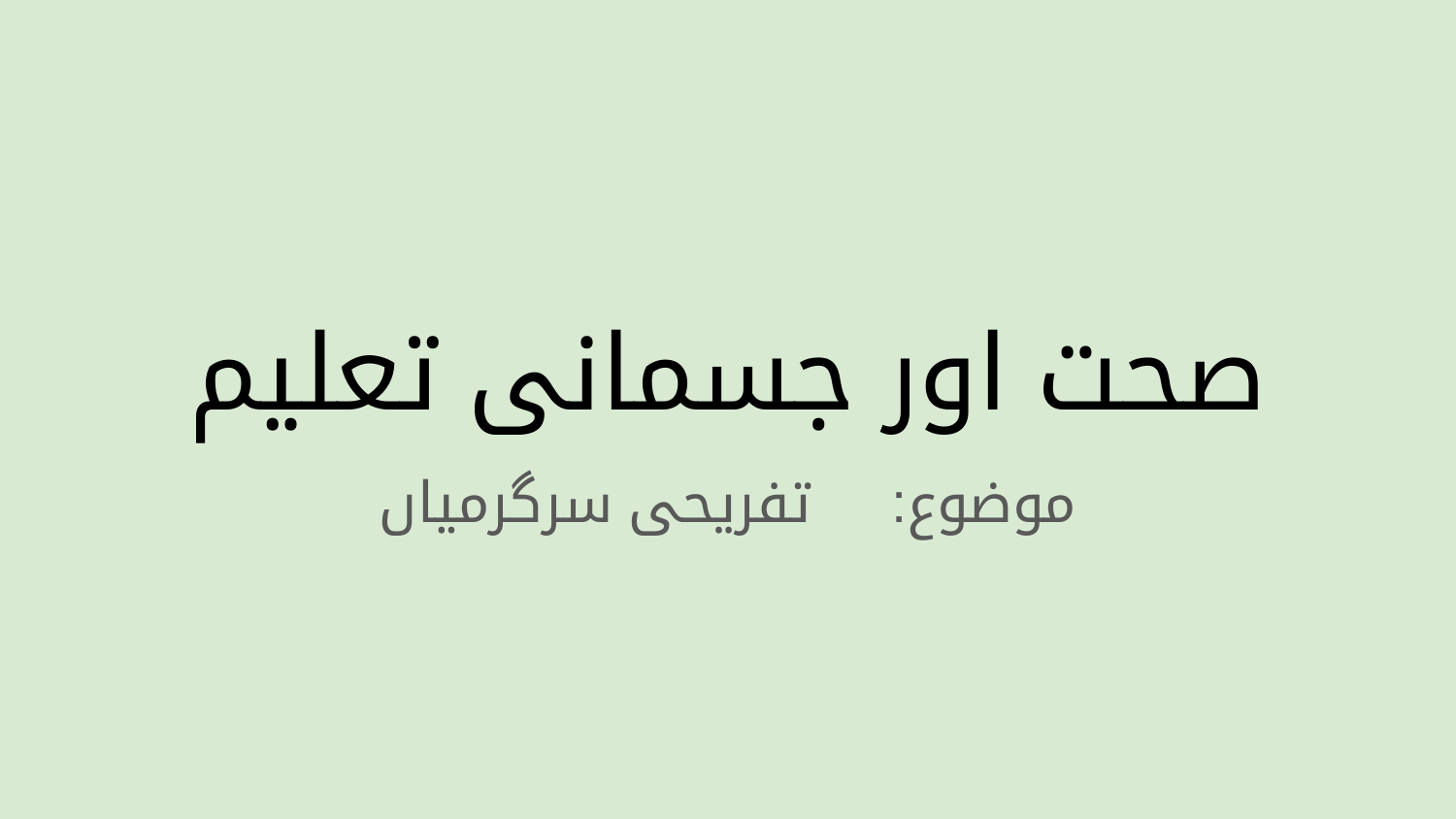

# صحت اور جسمانی تعلیم
موضوع:     تفریحی سرگرمیاں